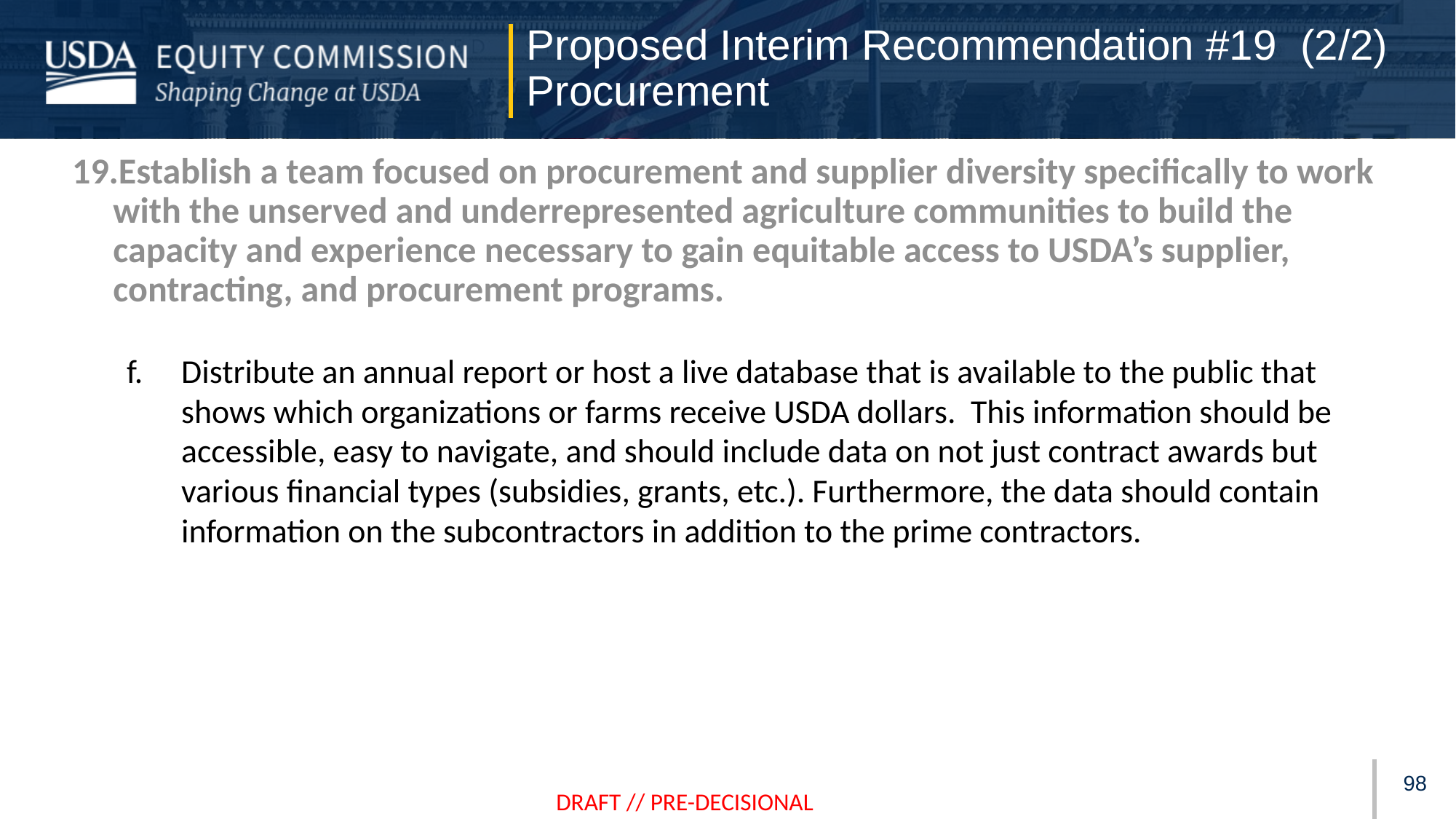

Proposed Interim Recommendation #19  (2/2)
Procurement
Establish a team focused on procurement and supplier diversity specifically to work with the unserved and underrepresented agriculture communities to build the capacity and experience necessary to gain equitable access to USDA’s supplier, contracting, and procurement programs.

Distribute an annual report or host a live database that is available to the public that shows which organizations or farms receive USDA dollars.  This information should be accessible, easy to navigate, and should include data on not just contract awards but various financial types (subsidies, grants, etc.). Furthermore, the data should contain information on the subcontractors in addition to the prime contractors.

98
DRAFT // PRE-DECISIONAL